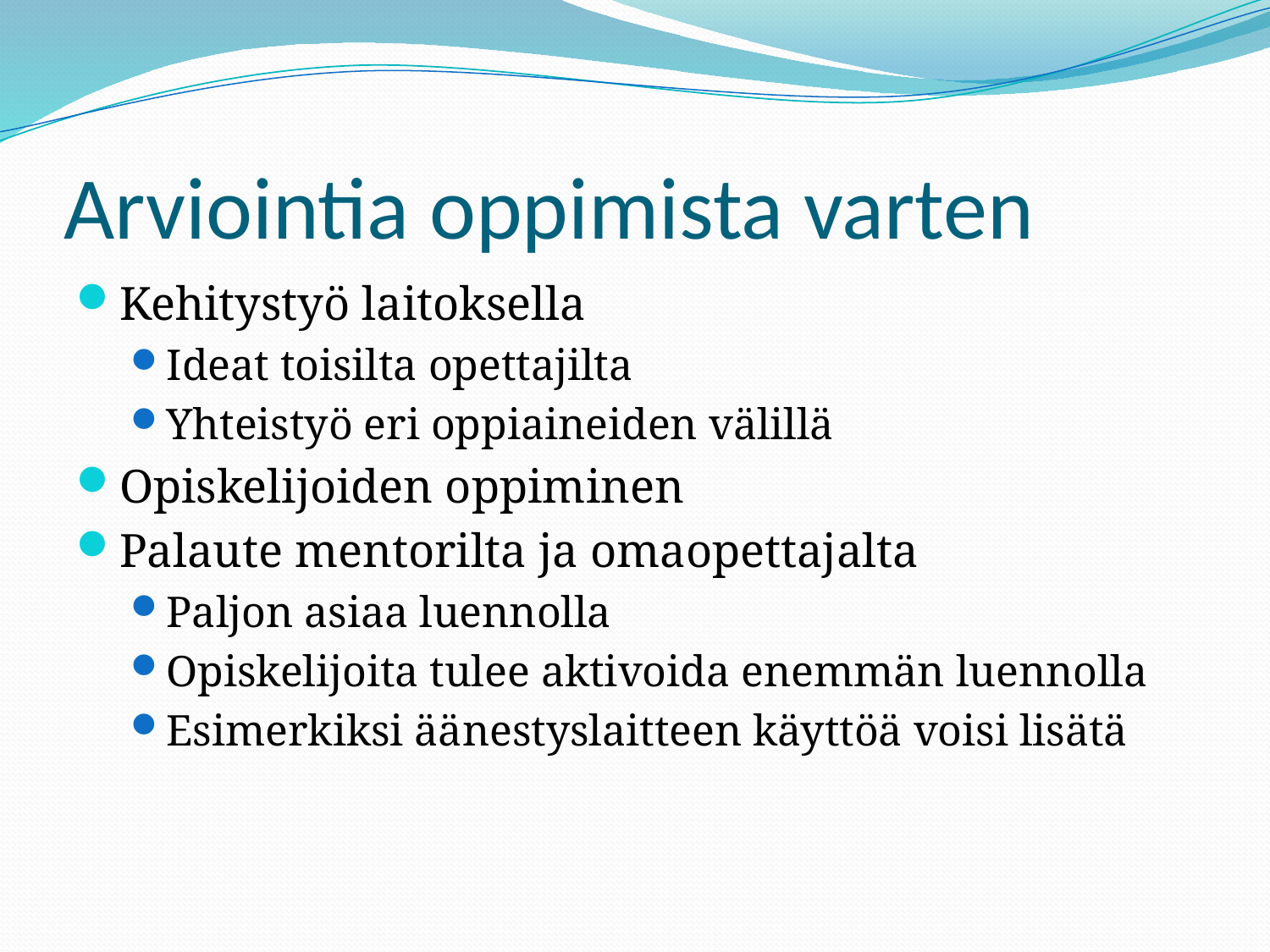

# Arviointia oppimista varten
Kehitystyö laitoksella
Ideat toisilta opettajilta
Yhteistyö eri oppiaineiden välillä
Opiskelijoiden oppiminen
Palaute mentorilta ja omaopettajalta
Paljon asiaa luennolla
Opiskelijoita tulee aktivoida enemmän luennolla
Esimerkiksi äänestyslaitteen käyttöä voisi lisätä